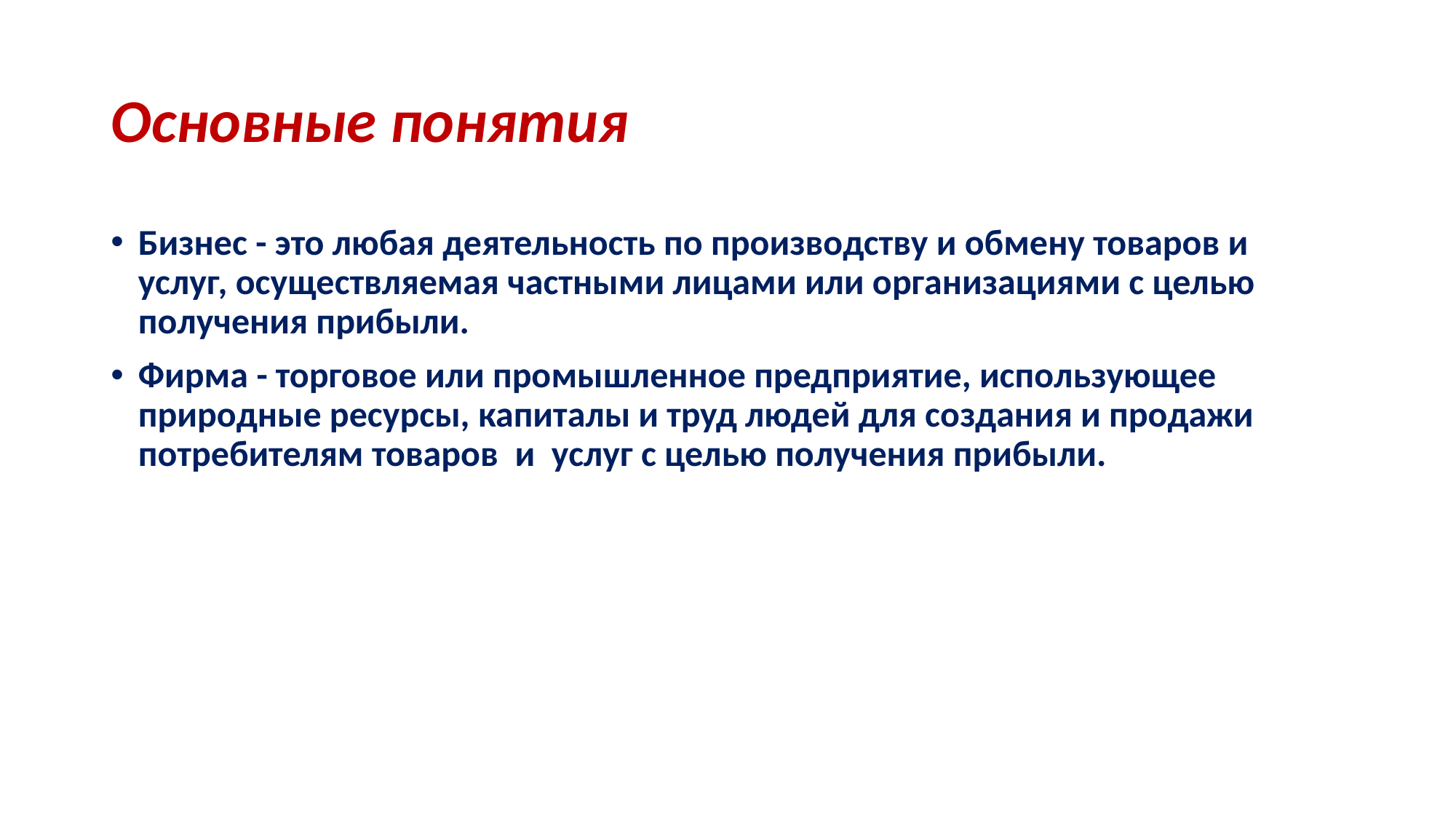

# Основные понятия
Бизнес - это любая деятельность по производству и обмену товаров и услуг, осуществляемая частными лицами или организациями с целью получения прибыли.
Фирма - торговое или промышленное предприятие, использующее природные ресурсы, капиталы и труд людей для создания и продажи потребителям товаров  и  услуг с целью получения прибыли.